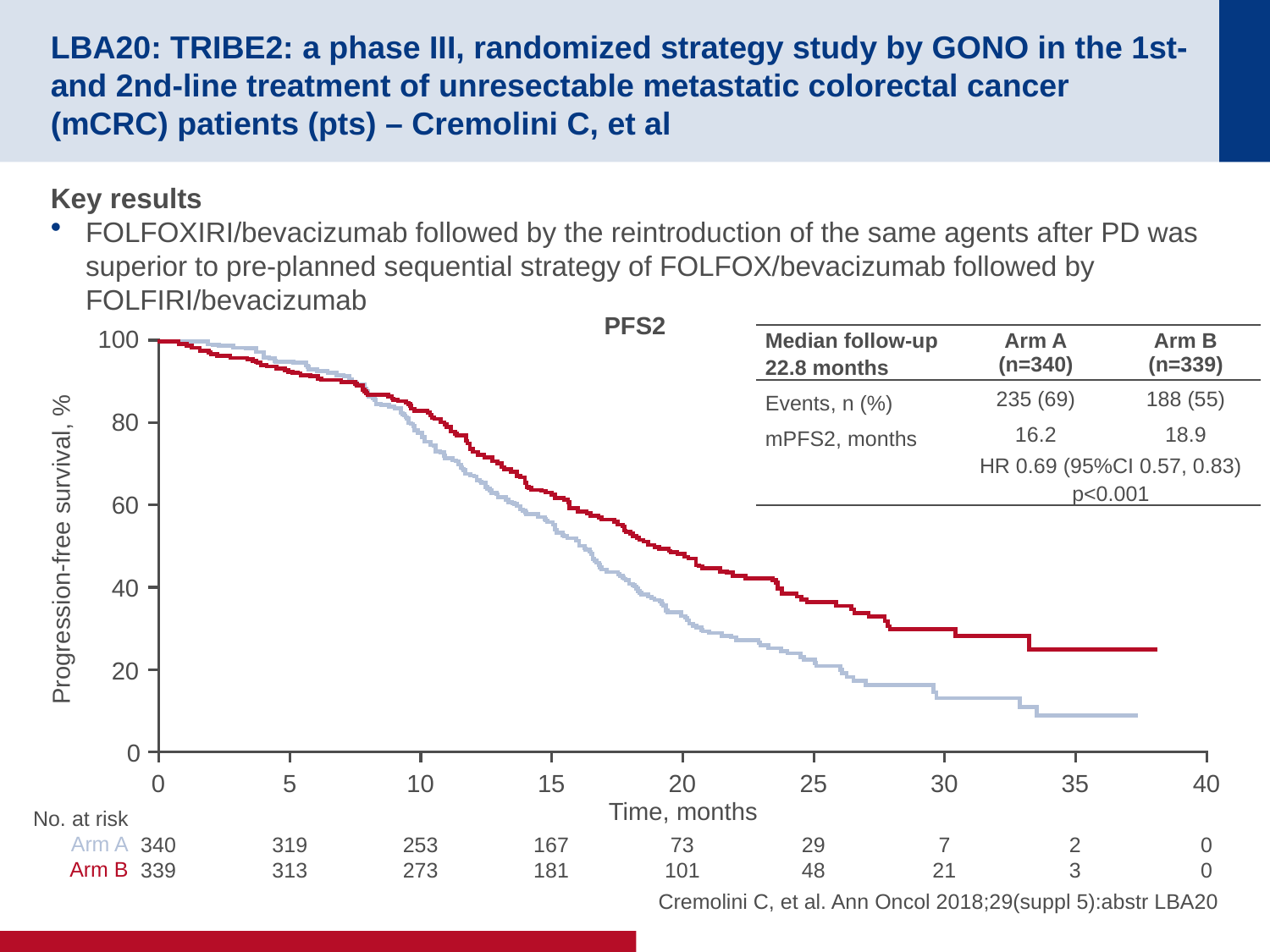

# LBA20: TRIBE2: a phase III, randomized strategy study by GONO in the 1st- and 2nd-line treatment of unresectable metastatic colorectal cancer (mCRC) patients (pts) – Cremolini C, et al
Key results
FOLFOXIRI/bevacizumab followed by the reintroduction of the same agents after PD was superior to pre-planned sequential strategy of FOLFOX/bevacizumab followed by FOLFIRI/bevacizumab
PFS2
100
| Median follow-up 22.8 months | Arm A (n=340) | Arm B (n=339) |
| --- | --- | --- |
| Events, n (%) | 235 (69) | 188 (55) |
| mPFS2, months | 16.2 | 18.9 |
|  | HR 0.69 (95%CI 0.57, 0.83) p<0.001 |  |

80
60
Progression-free survival, %
40
20
0
0
5
10
15
20
25
30
35
40
Time, months
No. at risk
Arm A
Arm B
340
339
319
313
253
273
167
181
73
101
29
48
7
21
2
3
0
0
Cremolini C, et al. Ann Oncol 2018;29(suppl 5):abstr LBA20